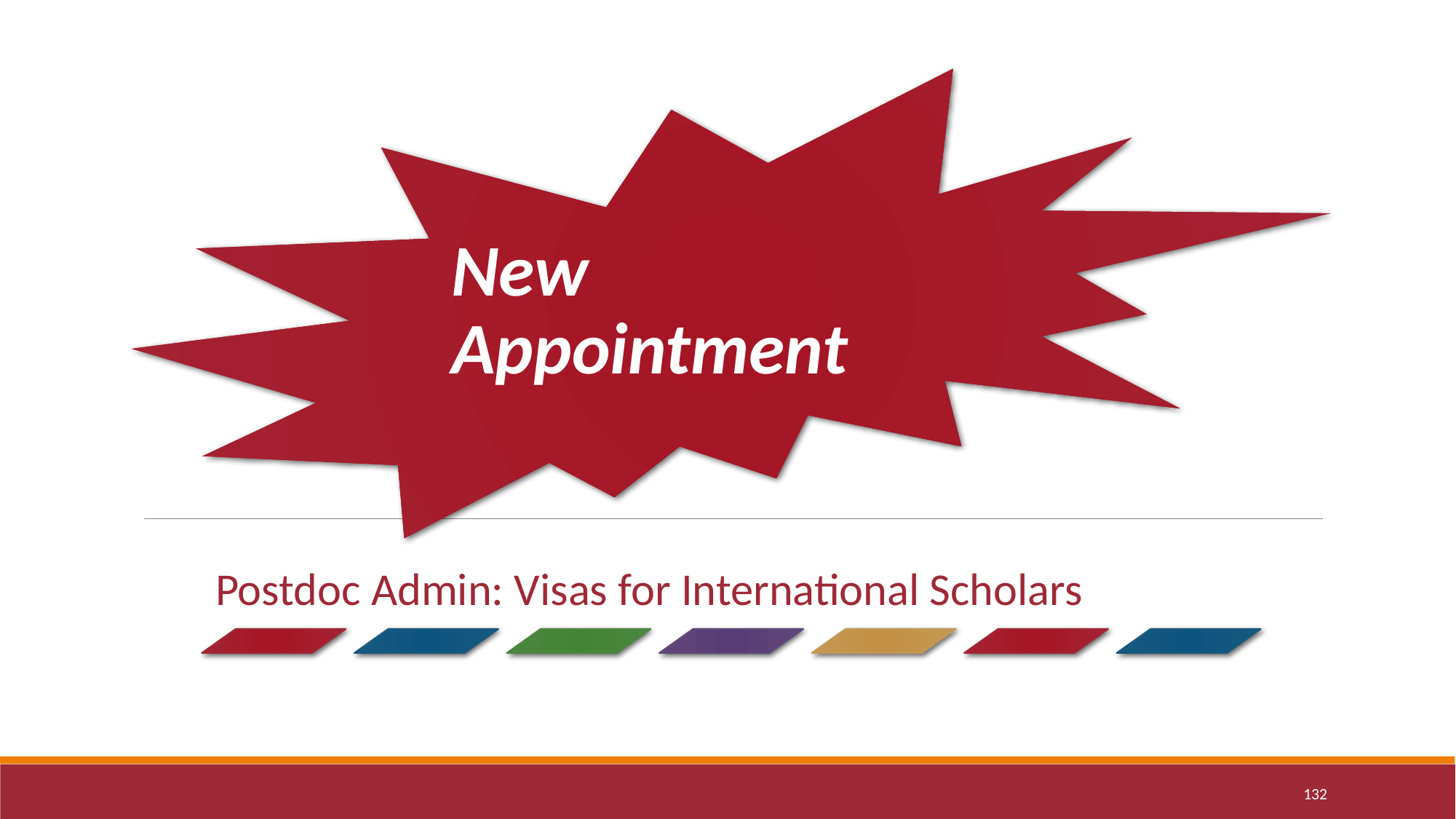

New Appointment
Postdoc Admin: Visas for International Scholars
132